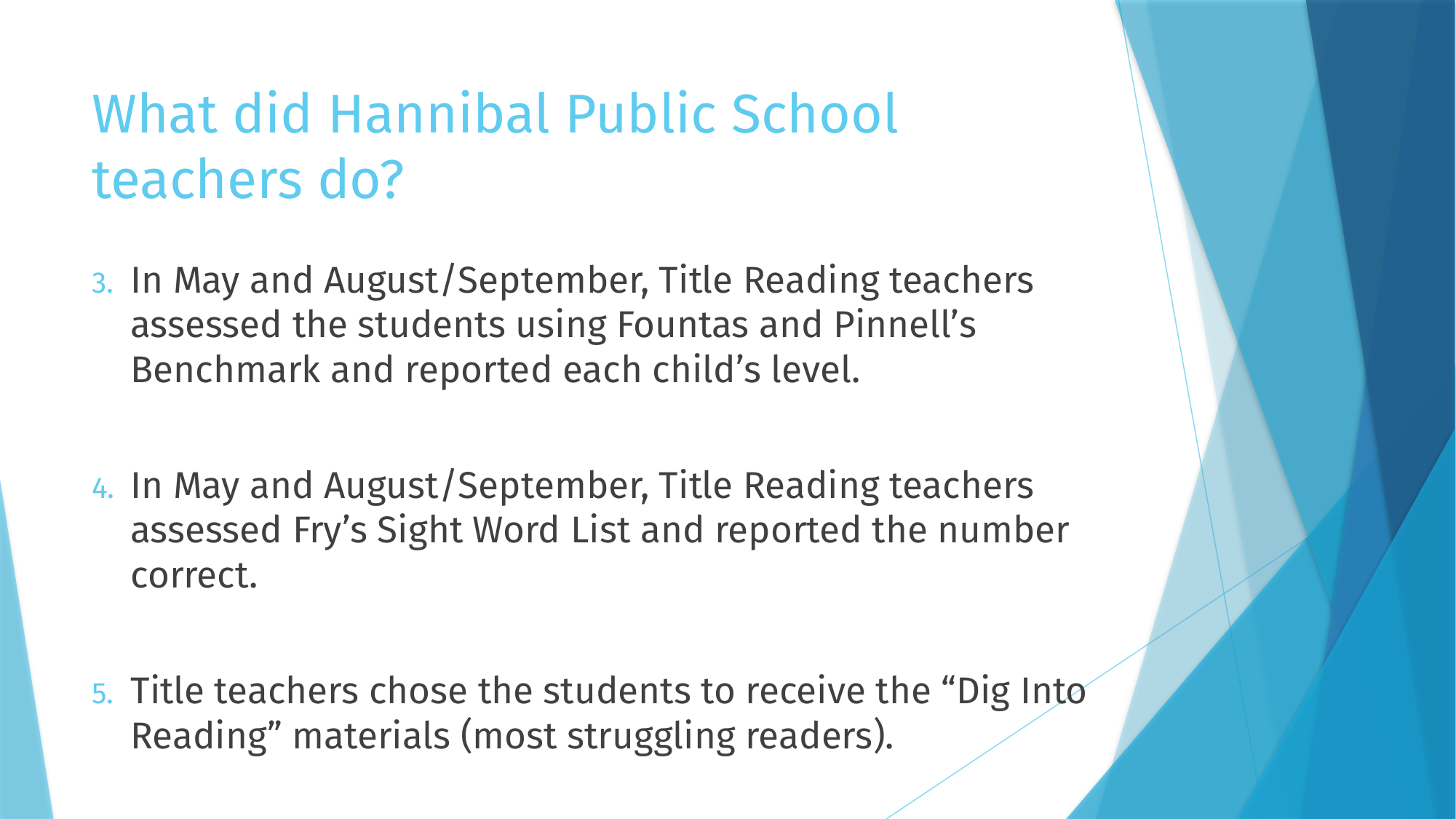

# What did Hannibal Public School teachers do?

In May and August/September, Title Reading teachers assessed the students using Fountas and Pinnell’s Benchmark and reported each child’s level.

In May and August/September, Title Reading teachers assessed Fry’s Sight Word List and reported the number correct.

Title teachers chose the students to receive the “Dig Into Reading” materials (most struggling readers).